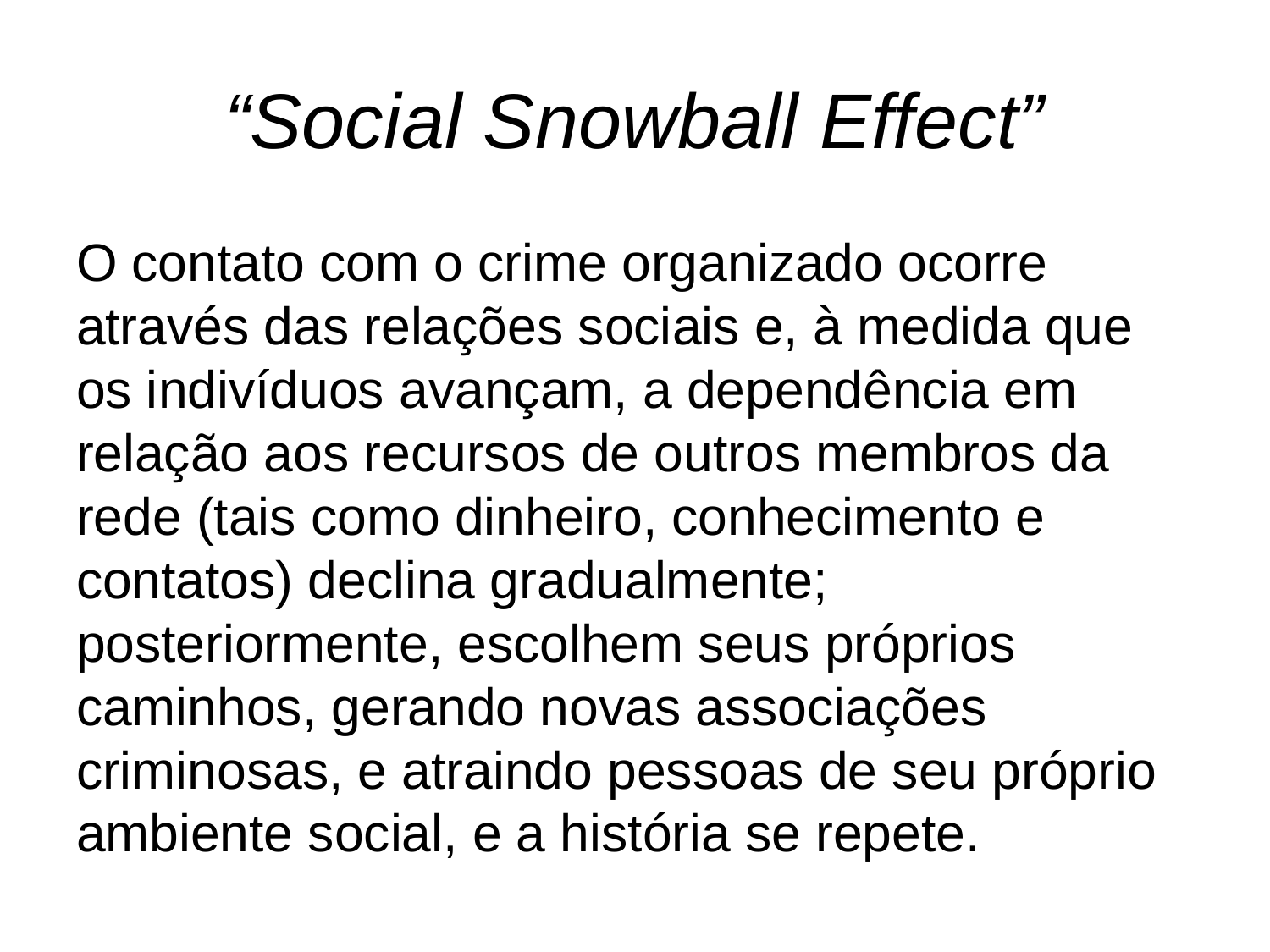

# “Social Snowball Effect”
O contato com o crime organizado ocorre através das relações sociais e, à medida que os indivíduos avançam, a dependência em relação aos recursos de outros membros da rede (tais como dinheiro, conhecimento e contatos) declina gradualmente; posteriormente, escolhem seus próprios caminhos, gerando novas associações criminosas, e atraindo pessoas de seu próprio ambiente social, e a história se repete.